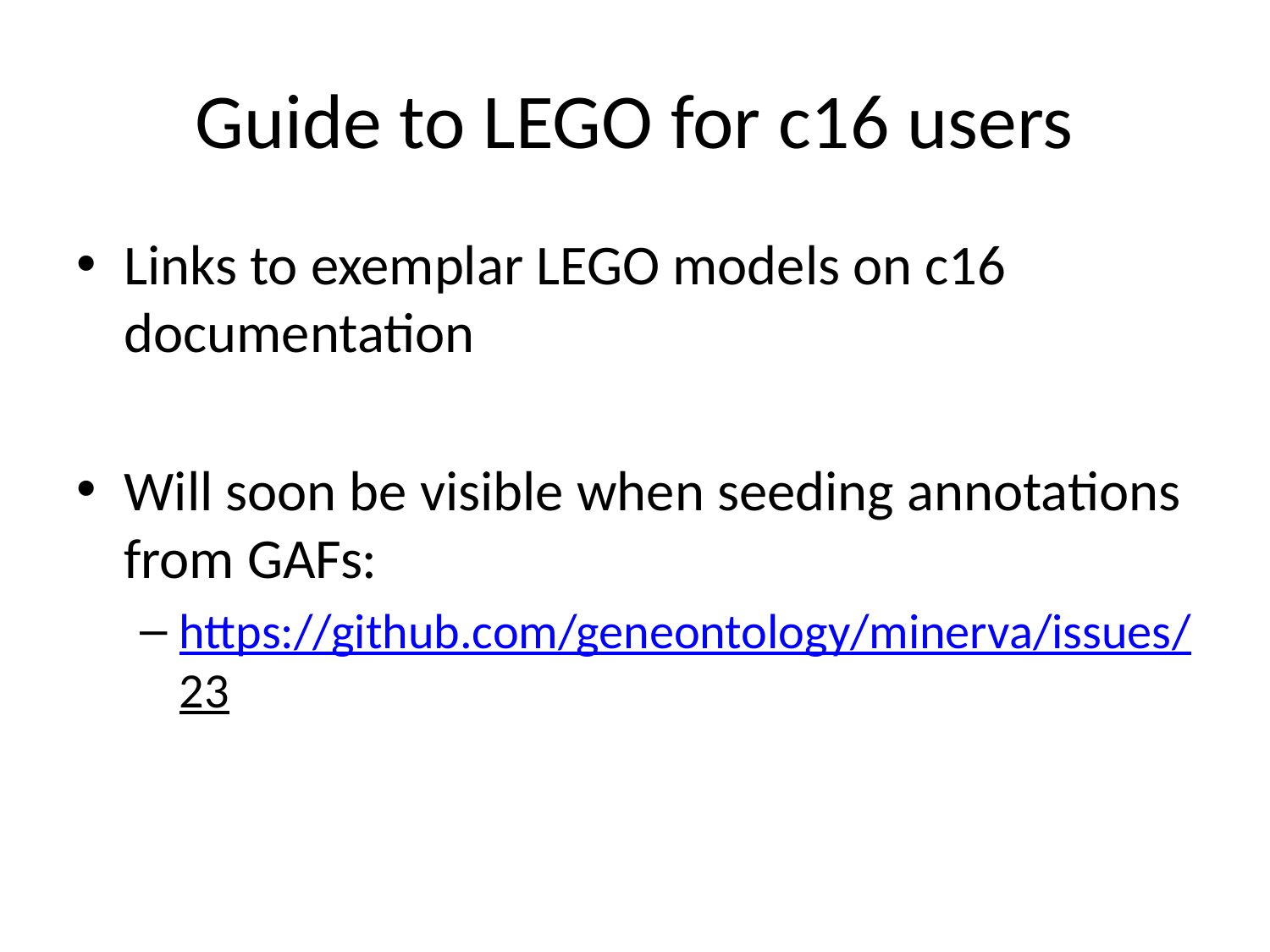

# Guide to LEGO for c16 users
Links to exemplar LEGO models on c16 documentation

Will soon be visible when seeding annotations from GAFs:
https://github.com/geneontology/minerva/issues/23